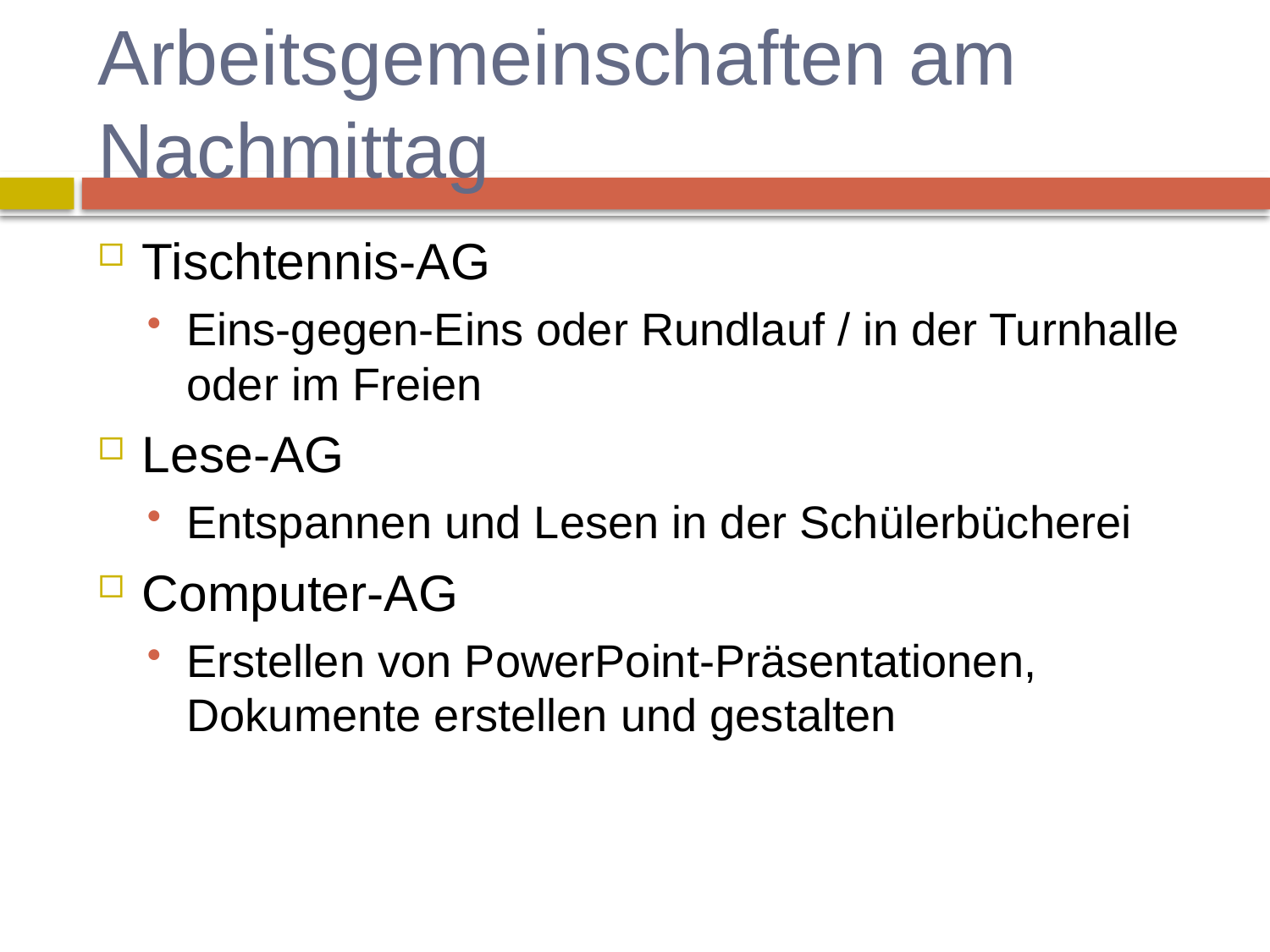

# Arbeitsgemeinschaften am Nachmittag
Tischtennis-AG
Eins-gegen-Eins oder Rundlauf / in der Turnhalle oder im Freien
Lese-AG
Entspannen und Lesen in der Schülerbücherei
Computer-AG
Erstellen von PowerPoint-Präsentationen, Dokumente erstellen und gestalten